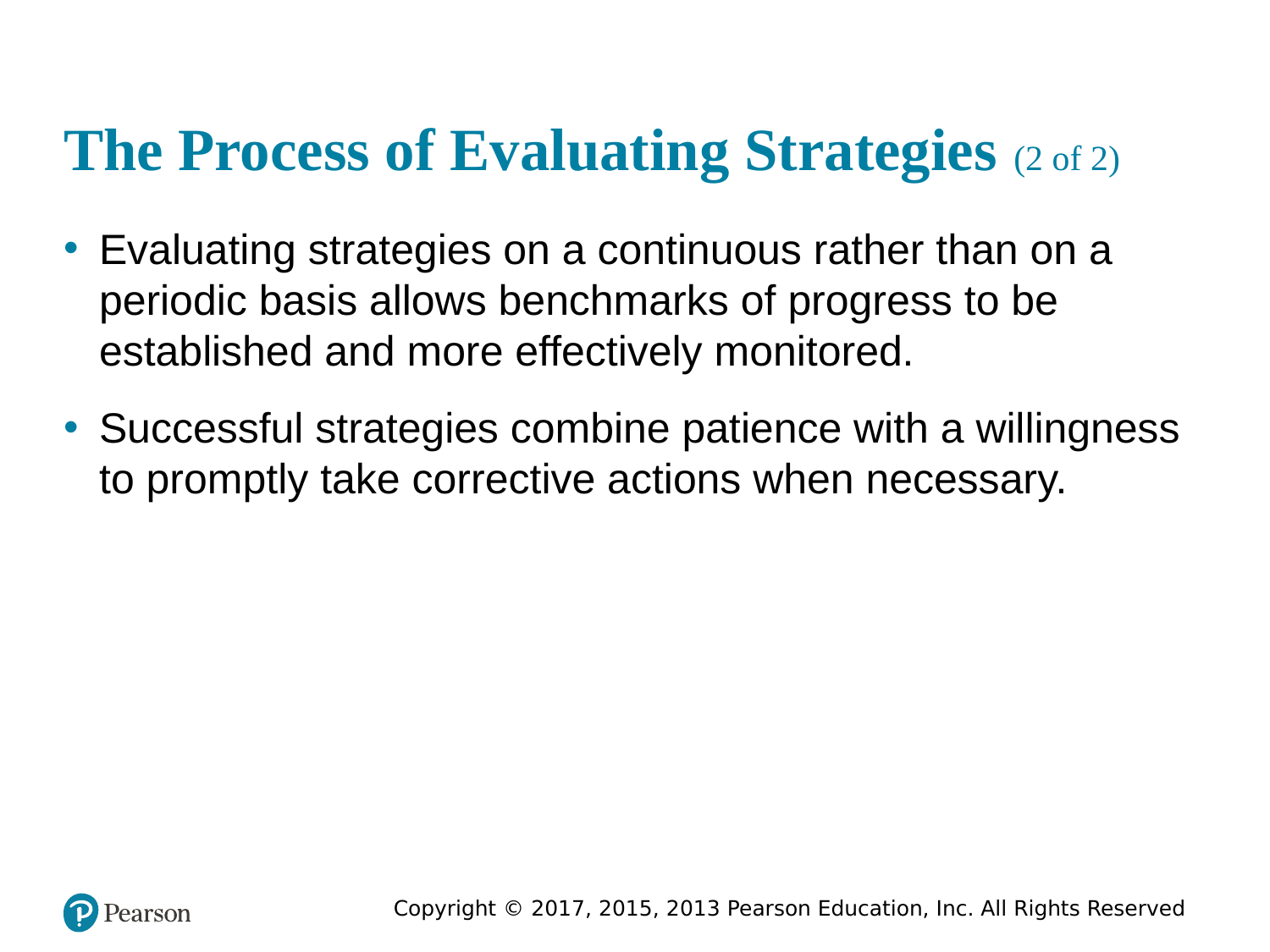

# The Process of Evaluating Strategies (2 of 2)
Evaluating strategies on a continuous rather than on a periodic basis allows benchmarks of progress to be established and more effectively monitored.
Successful strategies combine patience with a willingness to promptly take corrective actions when necessary.